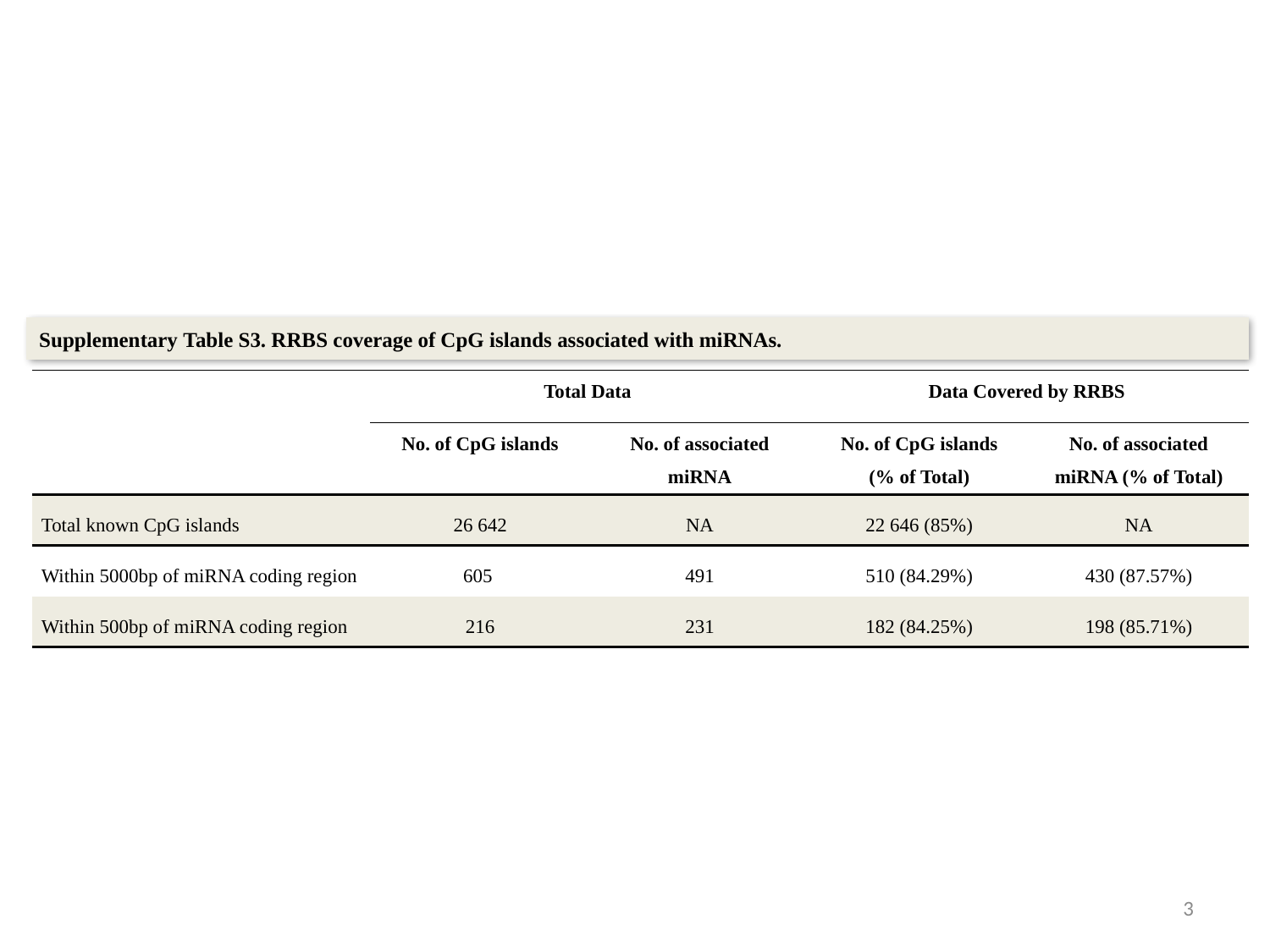

# Supplementary Table S3. RRBS coverage of CpG islands associated with miRNAs.
|  | Total Data |  | Data Covered by RRBS |  |
| --- | --- | --- | --- | --- |
|  | No. of CpG islands | No. of associated miRNA | No. of CpG islands (% of Total) | No. of associated miRNA (% of Total) |
| Total known CpG islands | 26 642 | NA | 22 646 (85%) | NA |
| Within 5000bp of miRNA coding region | 605 | 491 | 510 (84.29%) | 430 (87.57%) |
| Within 500bp of miRNA coding region | 216 | 231 | 182 (84.25%) | 198 (85.71%) |
3